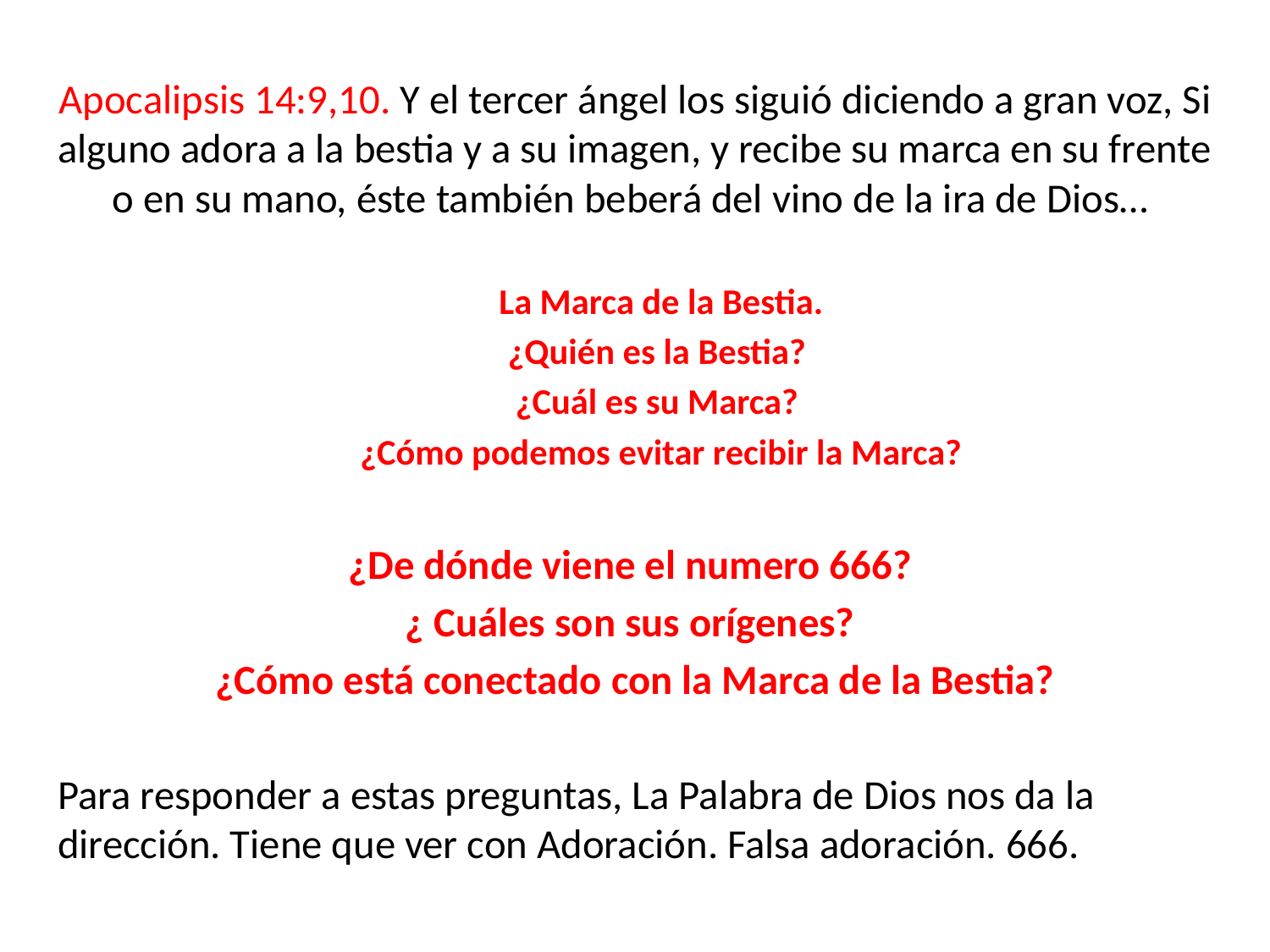

Apocalipsis 14:9,10. Y el tercer ángel los siguió diciendo a gran voz, Si alguno adora a la bestia y a su imagen, y recibe su marca en su frente o en su mano, éste también beberá del vino de la ira de Dios…

La Marca de la Bestia.
¿Quién es la Bestia?
¿Cuál es su Marca?
¿Cómo podemos evitar recibir la Marca?

¿De dónde viene el numero 666?
¿ Cuáles son sus orígenes?
¿Cómo está conectado con la Marca de la Bestia?

Para responder a estas preguntas, La Palabra de Dios nos da la dirección. Tiene que ver con Adoración. Falsa adoración. 666.